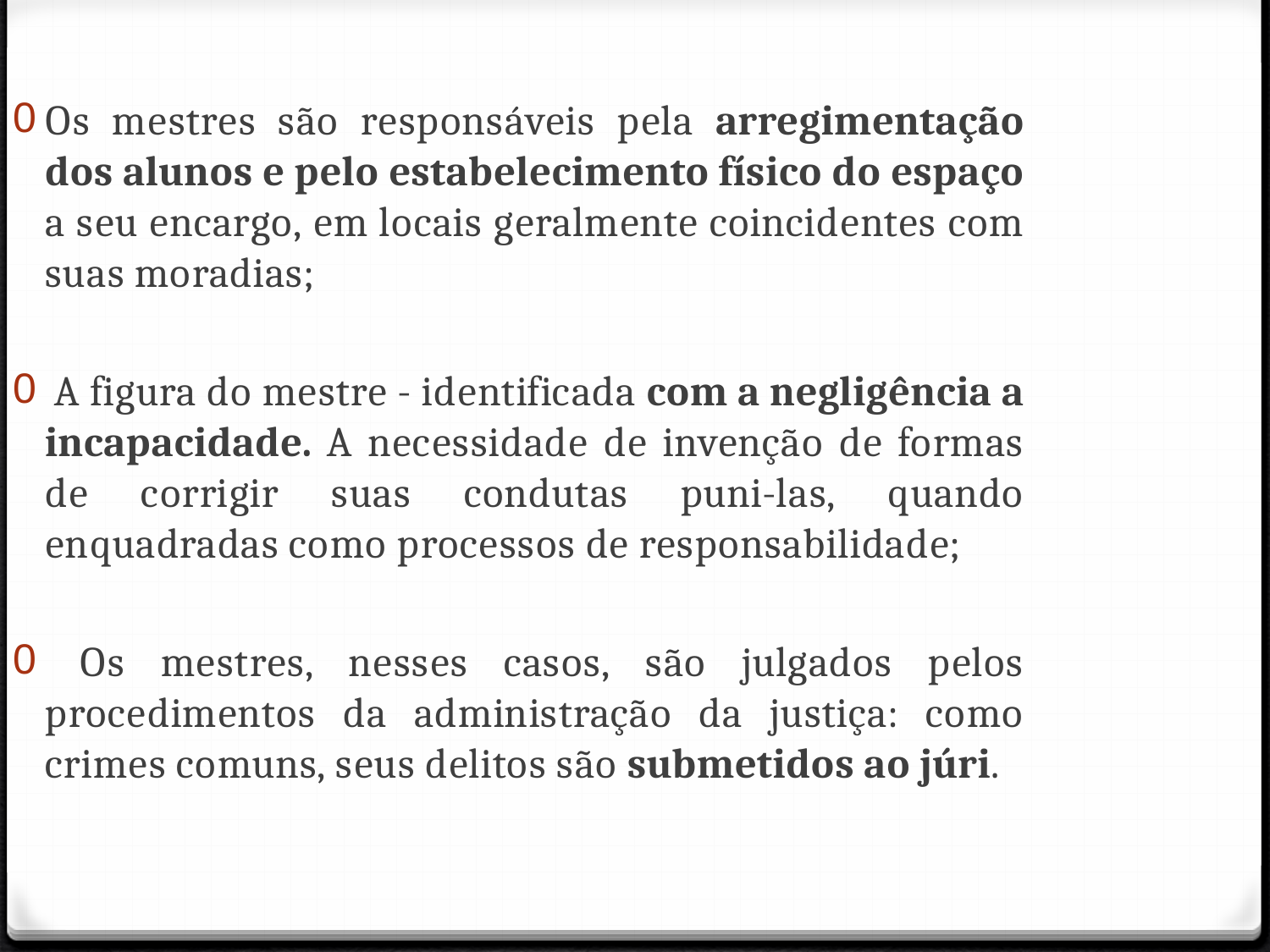

Os mestres são responsáveis pela arregimentação dos alunos e pelo estabelecimento físico do espaço a seu encargo, em locais geralmente coincidentes com suas moradias;

 A figura do mestre - identificada com a negligência a incapacidade. A necessidade de invenção de formas de corrigir suas condutas puni-las, quando enquadradas como processos de responsabilidade;

 Os mestres, nesses casos, são julgados pelos procedimentos da administração da justiça: como crimes comuns, seus delitos são submetidos ao júri.